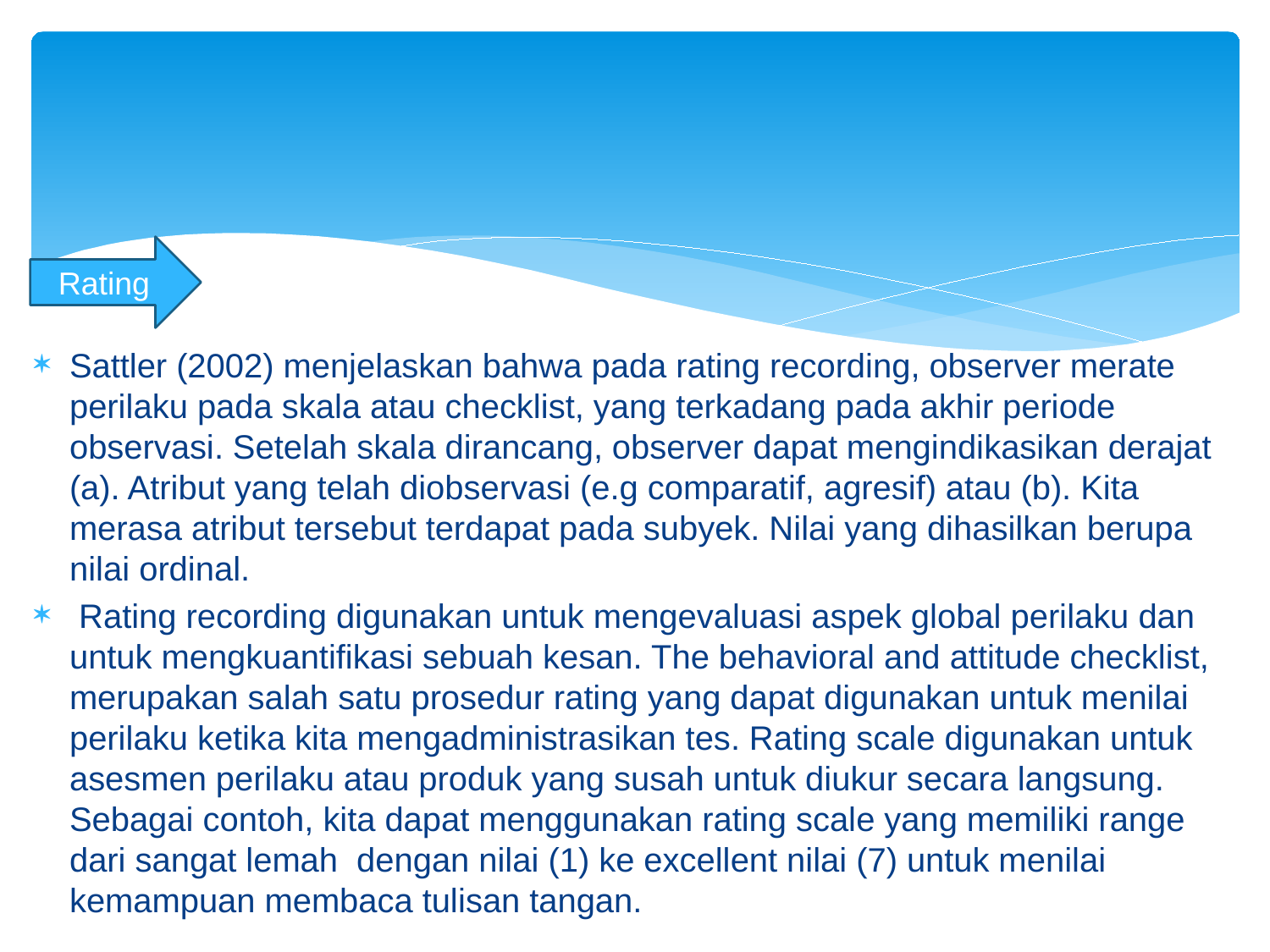

#
Rating

Sattler (2002) menjelaskan bahwa pada rating recording, observer merate perilaku pada skala atau checklist, yang terkadang pada akhir periode observasi. Setelah skala dirancang, observer dapat mengindikasikan derajat (a). Atribut yang telah diobservasi (e.g comparatif, agresif) atau (b). Kita merasa atribut tersebut terdapat pada subyek. Nilai yang dihasilkan berupa nilai ordinal.
 Rating recording digunakan untuk mengevaluasi aspek global perilaku dan untuk mengkuantifikasi sebuah kesan. The behavioral and attitude checklist, merupakan salah satu prosedur rating yang dapat digunakan untuk menilai perilaku ketika kita mengadministrasikan tes. Rating scale digunakan untuk asesmen perilaku atau produk yang susah untuk diukur secara langsung. Sebagai contoh, kita dapat menggunakan rating scale yang memiliki range dari sangat lemah  dengan nilai (1) ke excellent nilai (7) untuk menilai kemampuan membaca tulisan tangan.